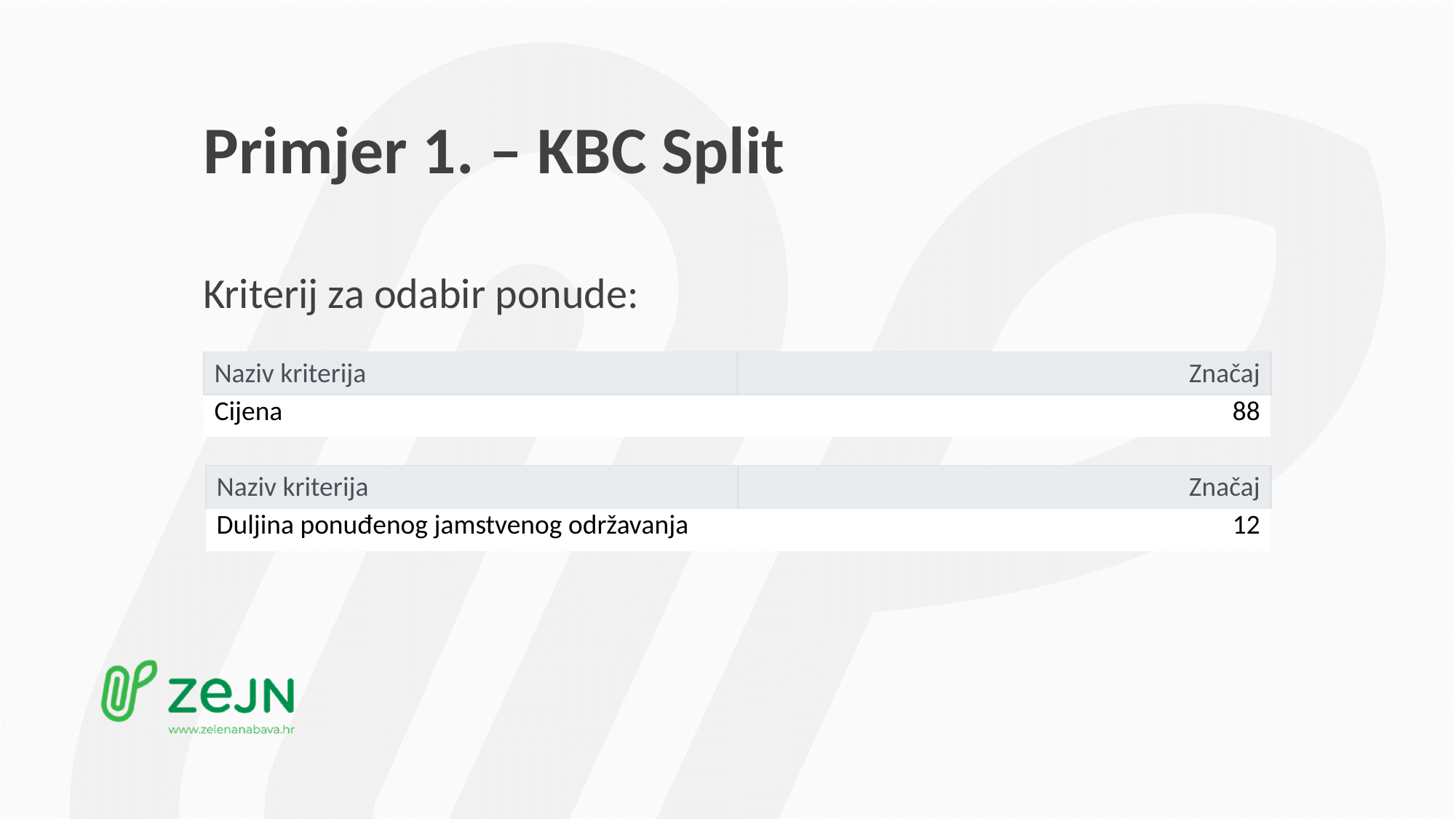

# Primjer 1. – KBC Split
Kriterij za odabir ponude:

| Naziv kriterija | Značaj |
| --- | --- |
| Cijena | 88 |
| Naziv kriterija | Značaj |
| --- | --- |
| Duljina ponuđenog jamstvenog održavanja | 12 |